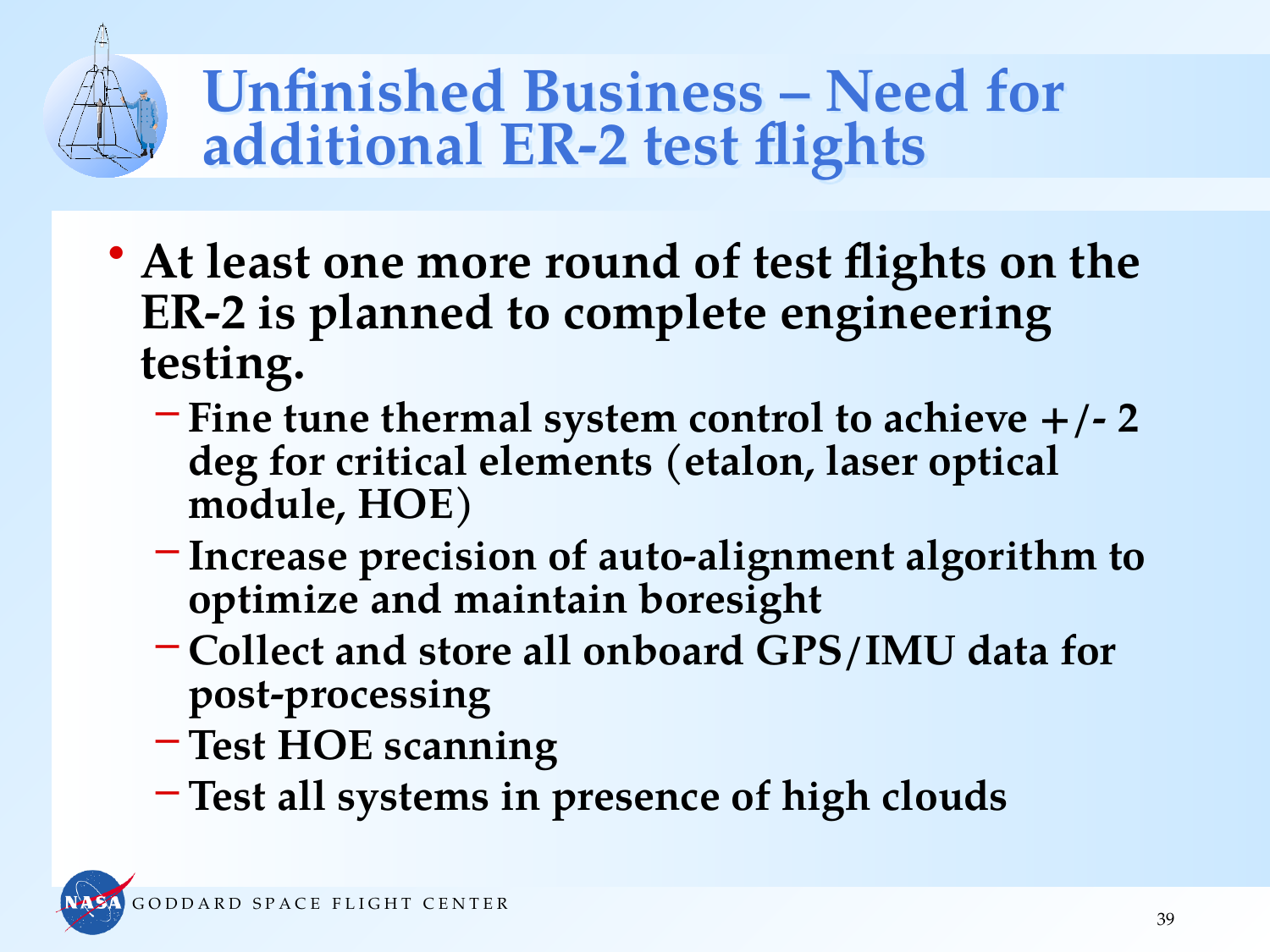

# Unfinished Business – Need for additional ER-2 test flights
At least one more round of test flights on the ER-2 is planned to complete engineering testing.
Fine tune thermal system control to achieve +/- 2 deg for critical elements (etalon, laser optical module, HOE)
Increase precision of auto-alignment algorithm to optimize and maintain boresight
Collect and store all onboard GPS/IMU data for post-processing
Test HOE scanning
Test all systems in presence of high clouds

39